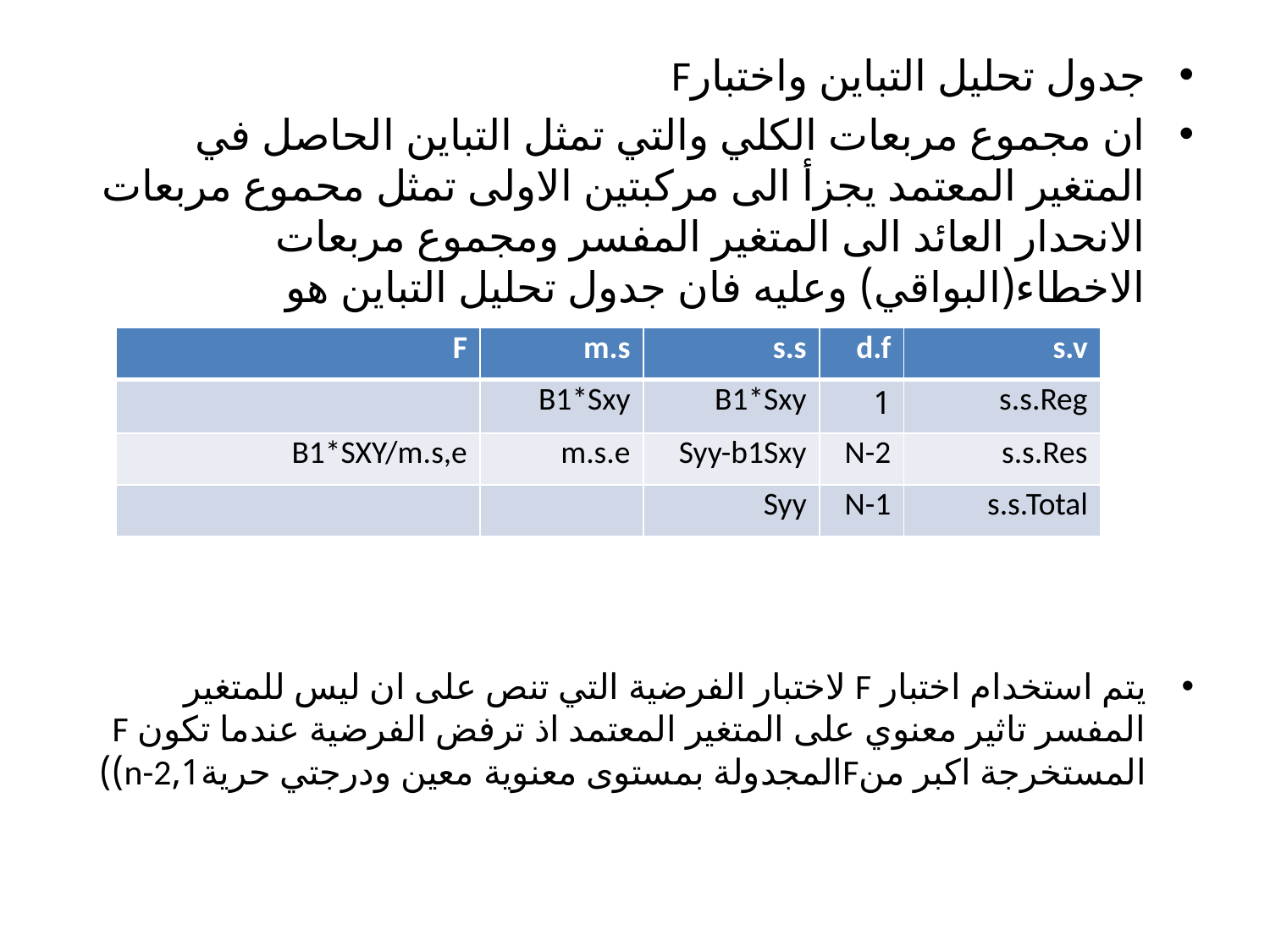

جدول تحليل التباين واختبارF
ان مجموع مربعات الكلي والتي تمثل التباين الحاصل في المتغير المعتمد يجزأ الى مركبتين الاولى تمثل محموع مربعات الانحدار العائد الى المتغير المفسر ومجموع مربعات الاخطاء(البواقي) وعليه فان جدول تحليل التباين هو

يتم استخدام اختبار F لاختبار الفرضية التي تنص على ان ليس للمتغير المفسر تاثير معنوي على المتغير المعتمد اذ ترفض الفرضية عندما تكون F المستخرجة اكبر منFالمجدولة بمستوى معنوية معين ودرجتي حرية1,n-2))
| F | m.s | s.s | d.f | s.v |
| --- | --- | --- | --- | --- |
|  | B1\*Sxy | B1\*Sxy | 1 | s.s.Reg |
| B1\*SXY/m.s,e | m.s.e | Syy-b1Sxy | N-2 | s.s.Res |
|  |  | Syy | N-1 | s.s.Total |